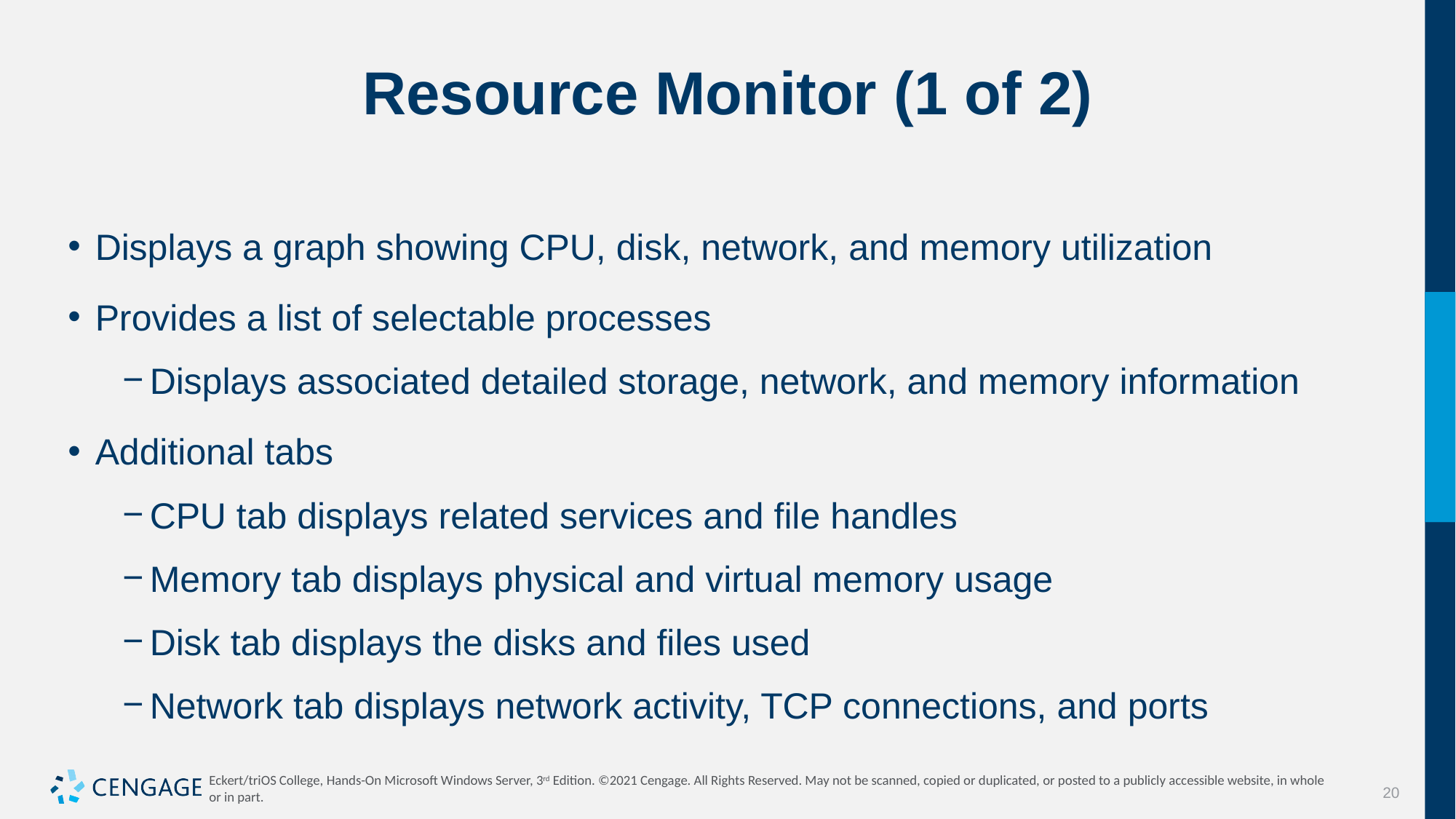

# Resource Monitor (1 of 2)
Displays a graph showing CPU, disk, network, and memory utilization
Provides a list of selectable processes
Displays associated detailed storage, network, and memory information
Additional tabs
CPU tab displays related services and file handles
Memory tab displays physical and virtual memory usage
Disk tab displays the disks and files used
Network tab displays network activity, TCP connections, and ports